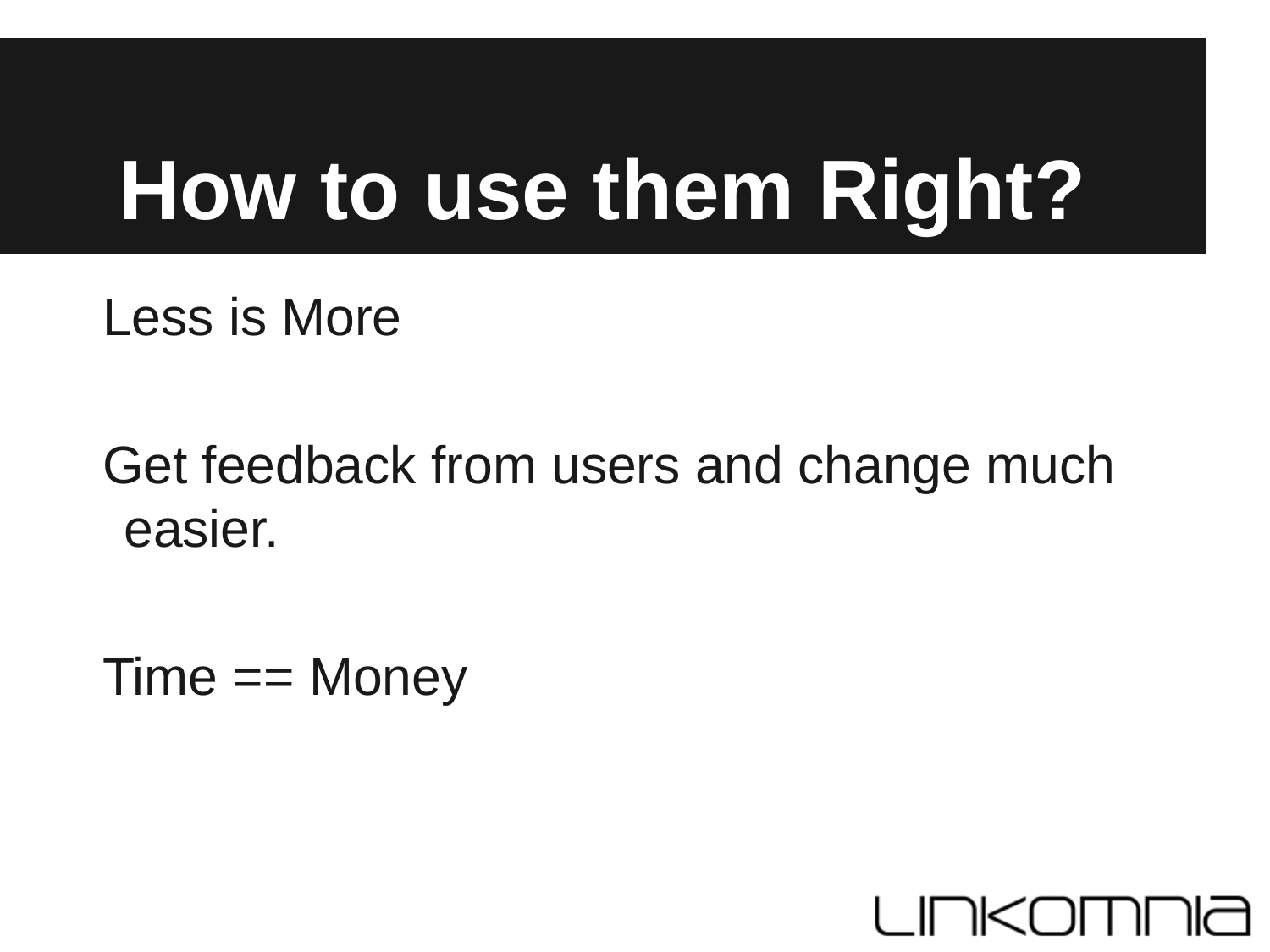

# How to use them Right?
Less is More

Get feedback from users and change much easier.

Time == Money